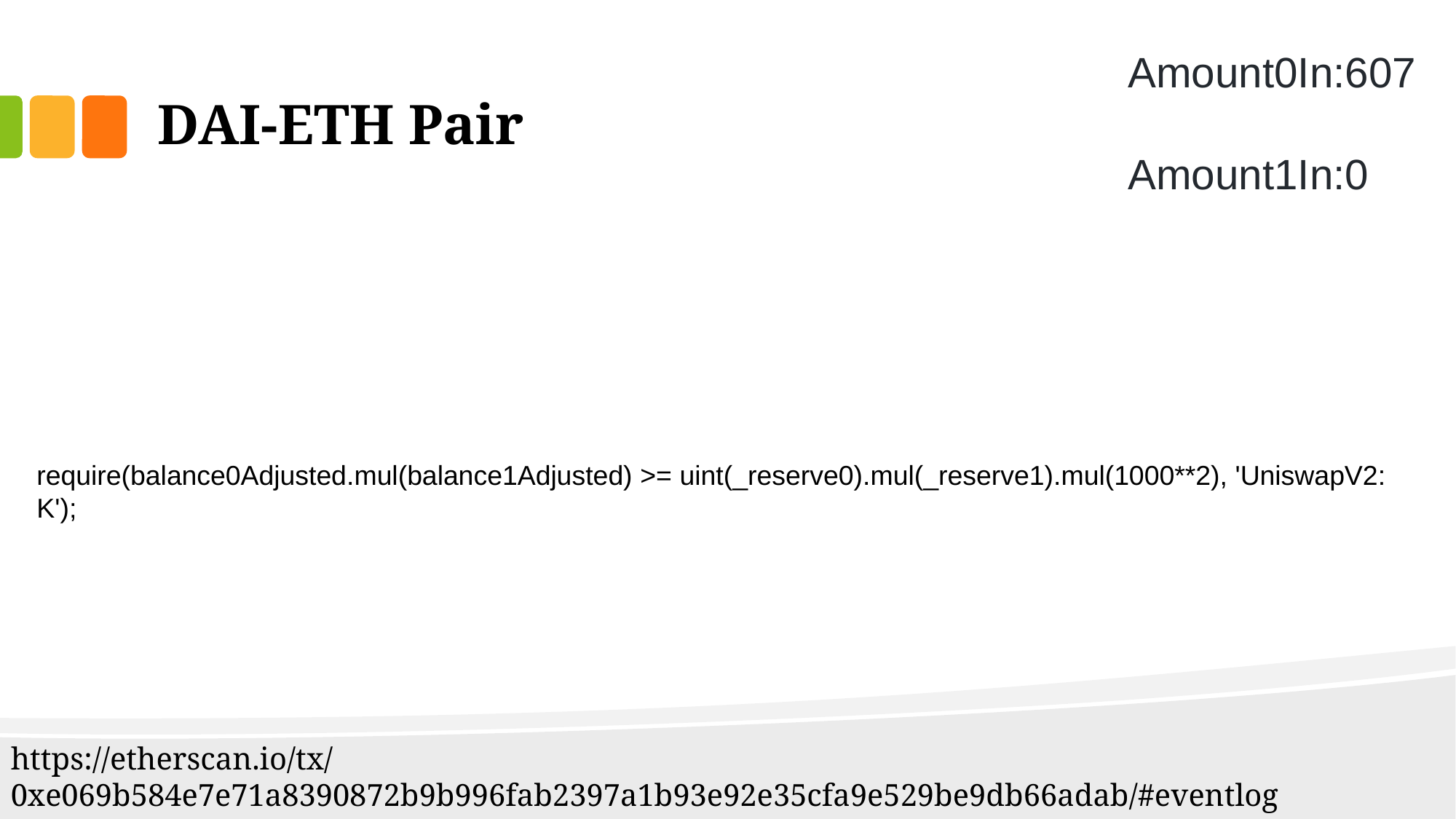

Amount0In:607

Amount1In:0
DAI-ETH Pair
require(balance0Adjusted.mul(balance1Adjusted) >= uint(_reserve0).mul(_reserve1).mul(1000**2), 'UniswapV2: K');
https://etherscan.io/tx/0xe069b584e7e71a8390872b9b996fab2397a1b93e92e35cfa9e529be9db66adab/#eventlog